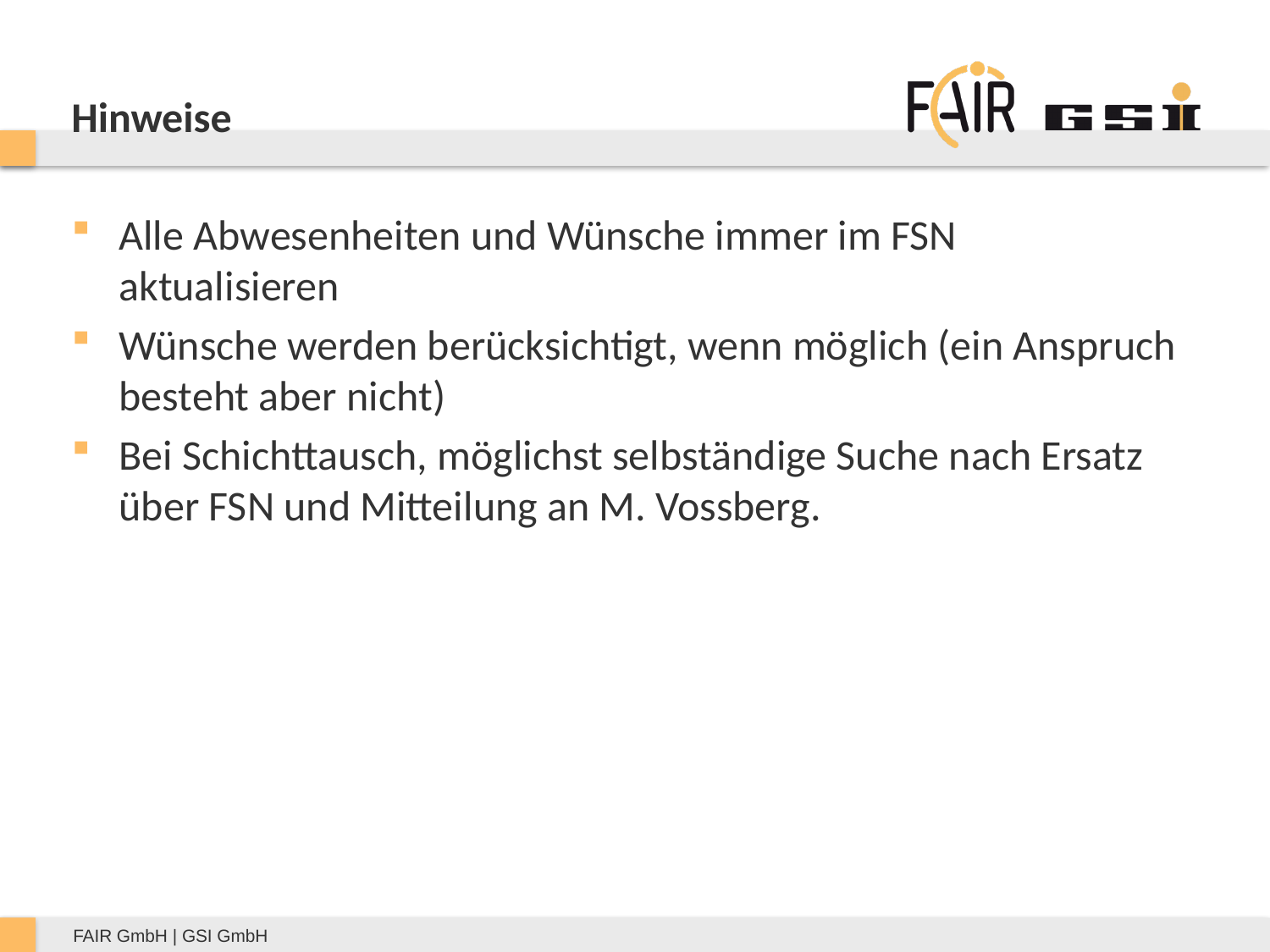

# Hinweise
Alle Abwesenheiten und Wünsche immer im FSN aktualisieren
Wünsche werden berücksichtigt, wenn möglich (ein Anspruch besteht aber nicht)
Bei Schichttausch, möglichst selbständige Suche nach Ersatz über FSN und Mitteilung an M. Vossberg.